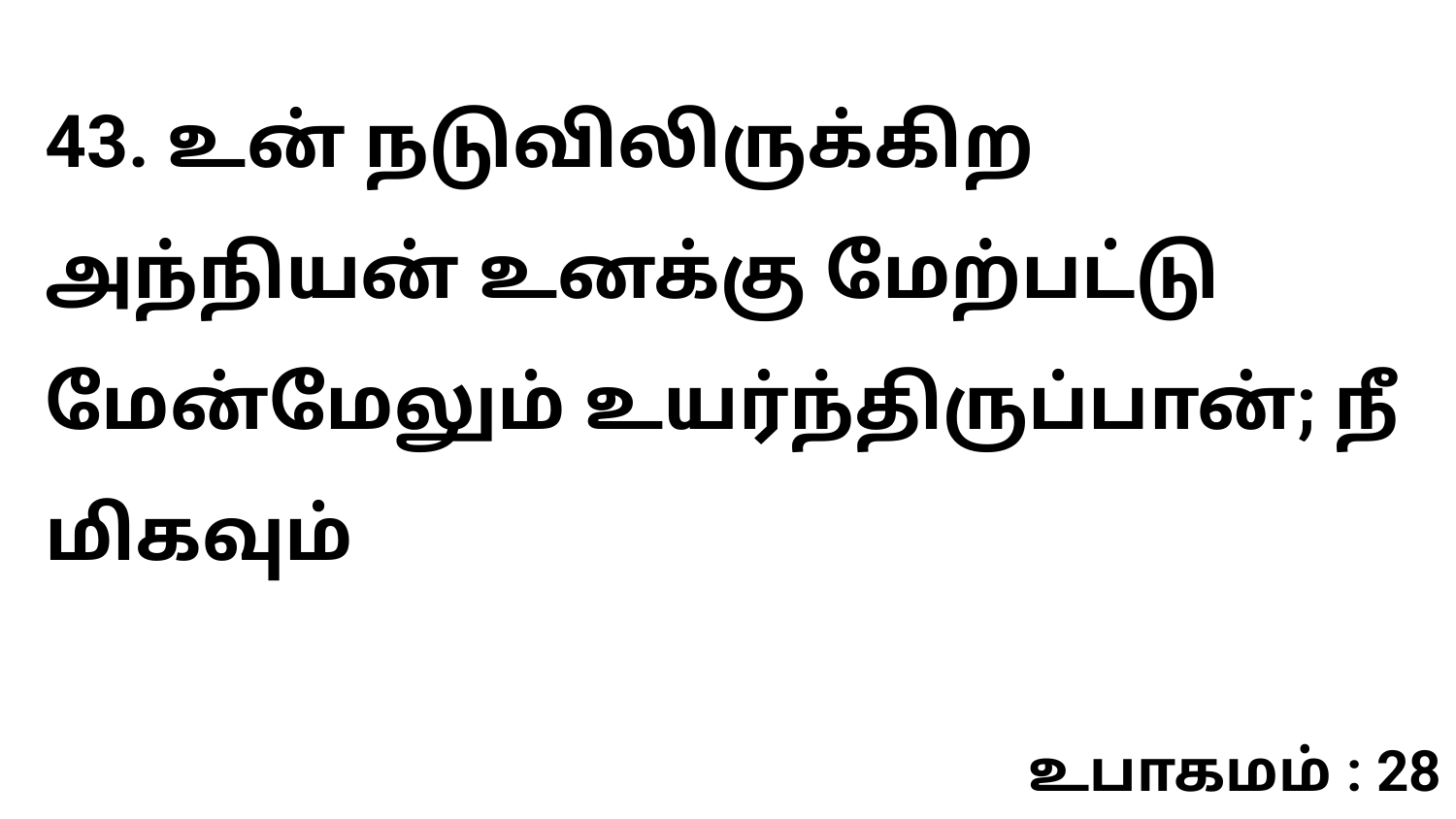

43. உன் நடுவிலிருக்கிற அந்நியன் உனக்கு மேற்பட்டு மேன்மேலும் உயர்ந்திருப்பான்; நீ மிகவும்
உபாகமம் : 28